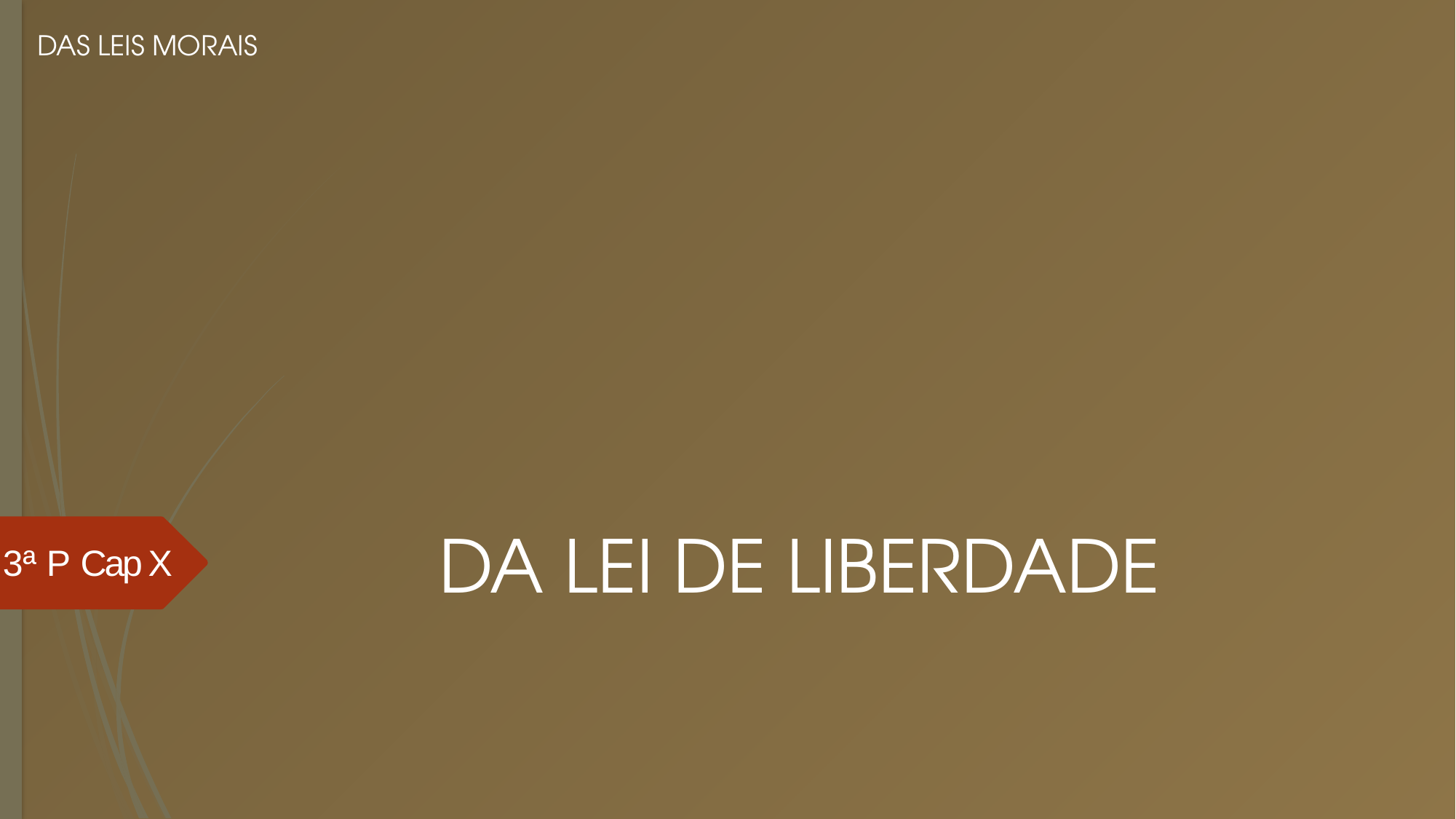

DAS LEIS MORAIS
# DA LEI DE LIBERDADE
3ª P Cap X